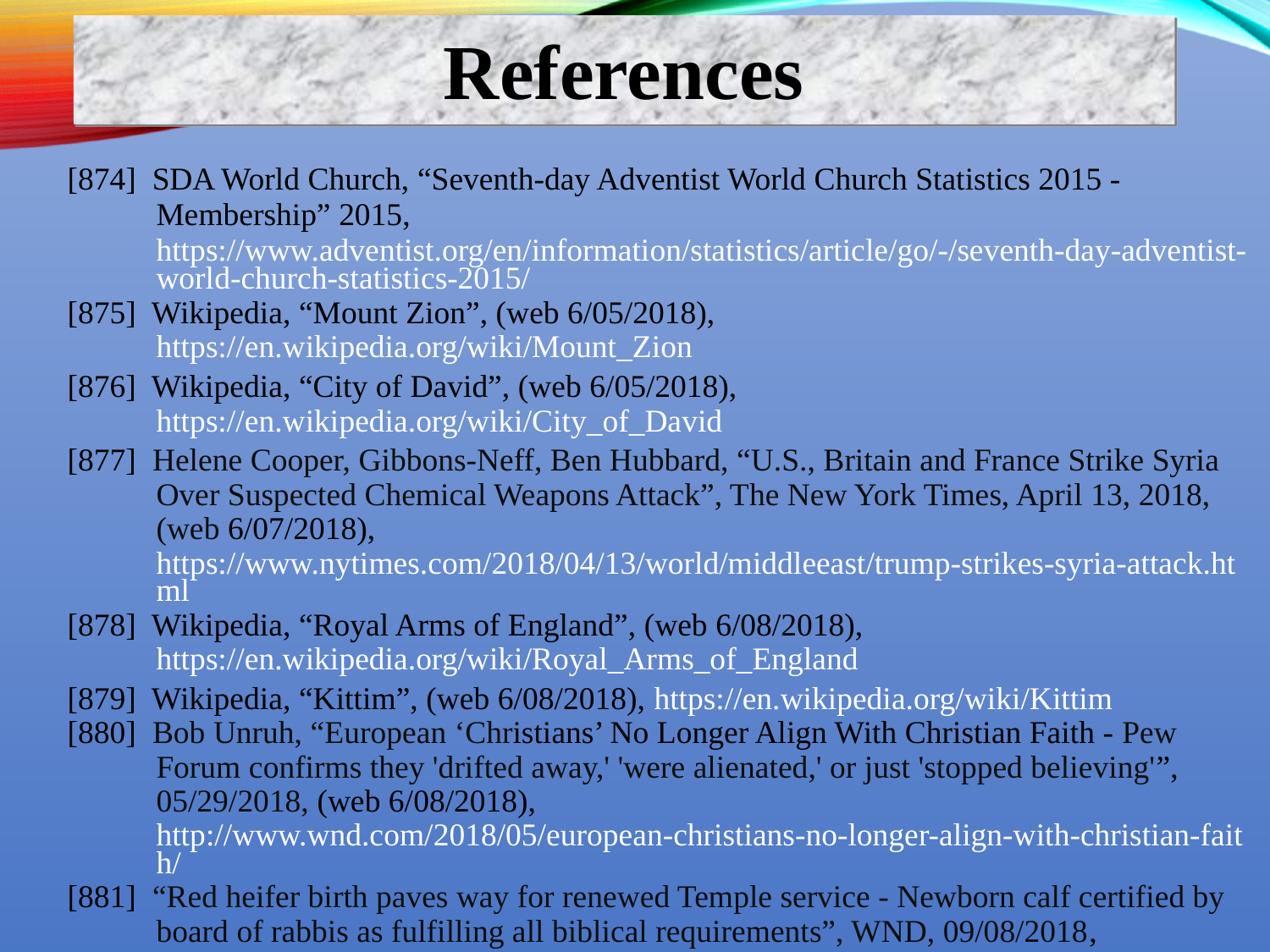

References
[874]  SDA World Church, “Seventh-day Adventist World Church Statistics 2015 - Membership” 2015, https://www.adventist.org/en/information/statistics/article/go/-/seventh-day-adventist-world-church-statistics-2015/
[875]  Wikipedia, “Mount Zion”, (web 6/05/2018),
https://en.wikipedia.org/wiki/Mount_Zion
[876]  Wikipedia, “City of David”, (web 6/05/2018),
https://en.wikipedia.org/wiki/City_of_David
[877]  Helene Cooper, Gibbons-Neff, Ben Hubbard, “U.S., Britain and France Strike Syria Over Suspected Chemical Weapons Attack”, The New York Times, April 13, 2018, (web 6/07/2018), https://www.nytimes.com/2018/04/13/world/middleeast/trump-strikes-syria-attack.html
[878]  Wikipedia, “Royal Arms of England”, (web 6/08/2018),
https://en.wikipedia.org/wiki/Royal_Arms_of_England
[879]  Wikipedia, “Kittim”, (web 6/08/2018), https://en.wikipedia.org/wiki/Kittim
[880]  Bob Unruh, “European ‘Christians’ No Longer Align With Christian Faith - Pew Forum confirms they 'drifted away,' 'were alienated,' or just 'stopped believing'”, 05/29/2018, (web 6/08/2018), http://www.wnd.com/2018/05/european-christians-no-longer-align-with-christian-faith/
[881]  “Red heifer birth paves way for renewed Temple service - Newborn calf certified by board of rabbis as fulfilling all biblical requirements”, WND, 09/08/2018, wnd.com/2018/09/red-heifer-birth-paves-way-for-renewed-temple-service/